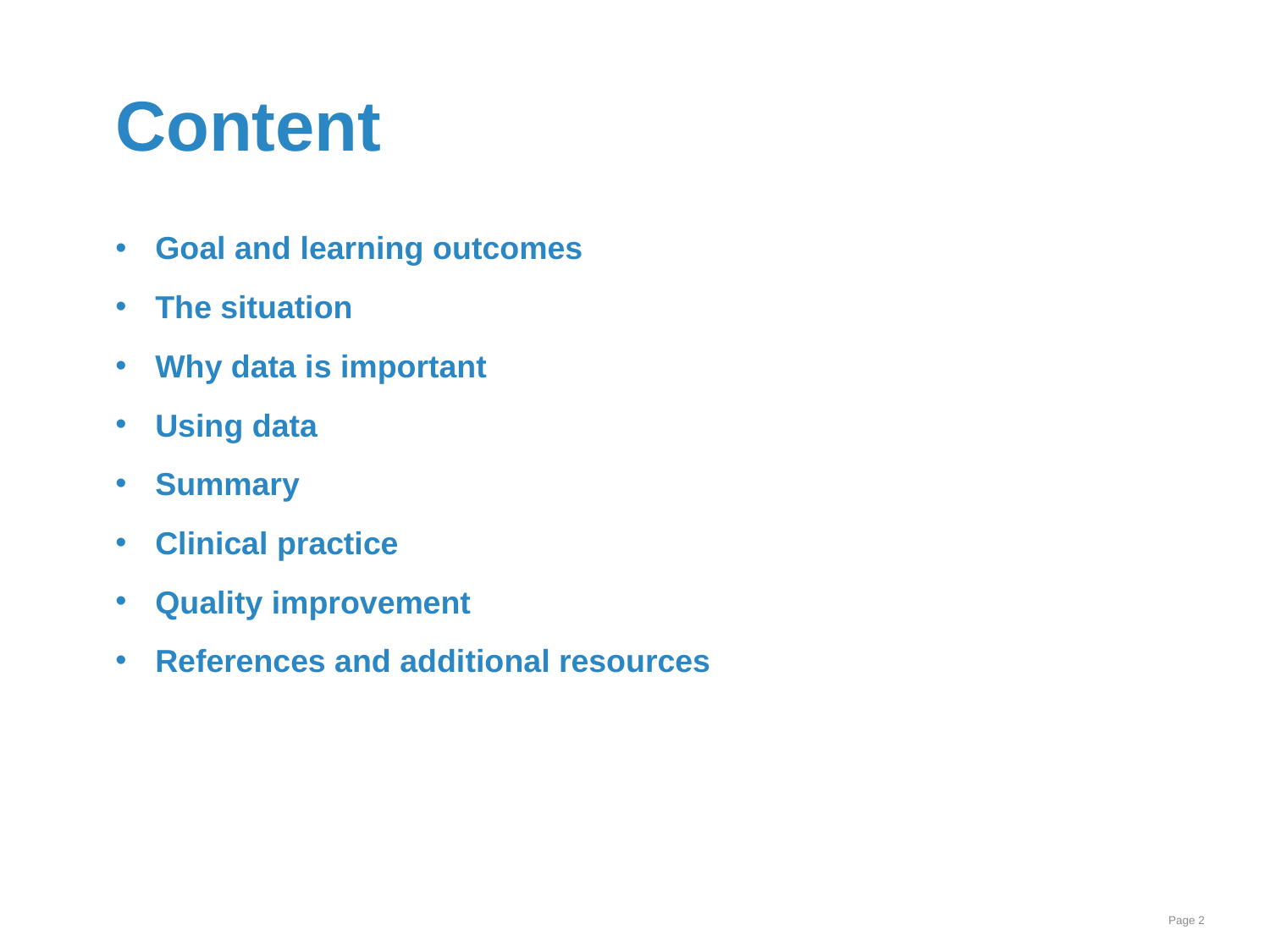

# Content
Goal and learning outcomes
The situation
Why data is important
Using data
Summary
Clinical practice
Quality improvement
References and additional resources